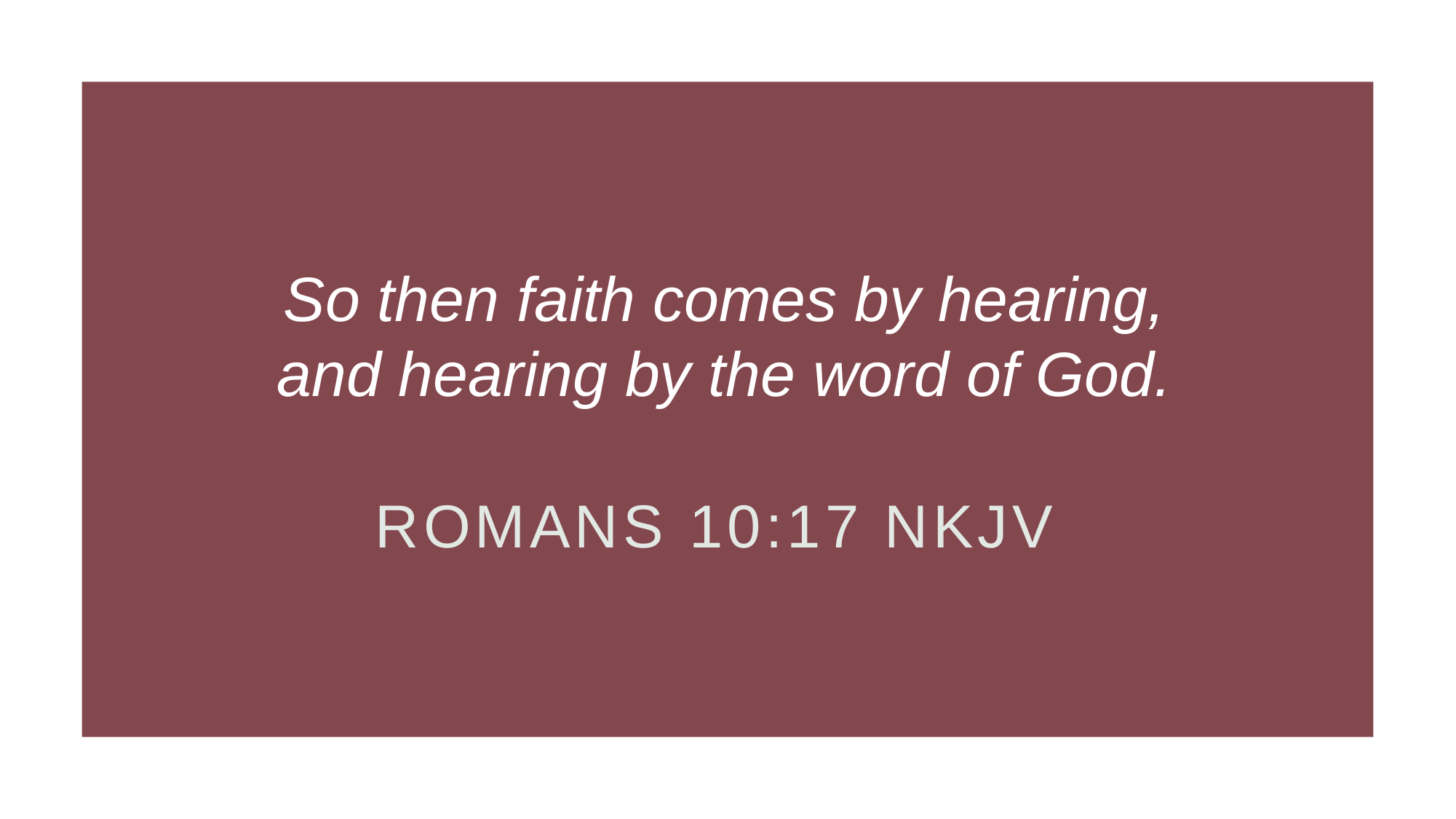

So then faith comes by hearing, and hearing by the word of God.
# Romans 10:17 NKJV